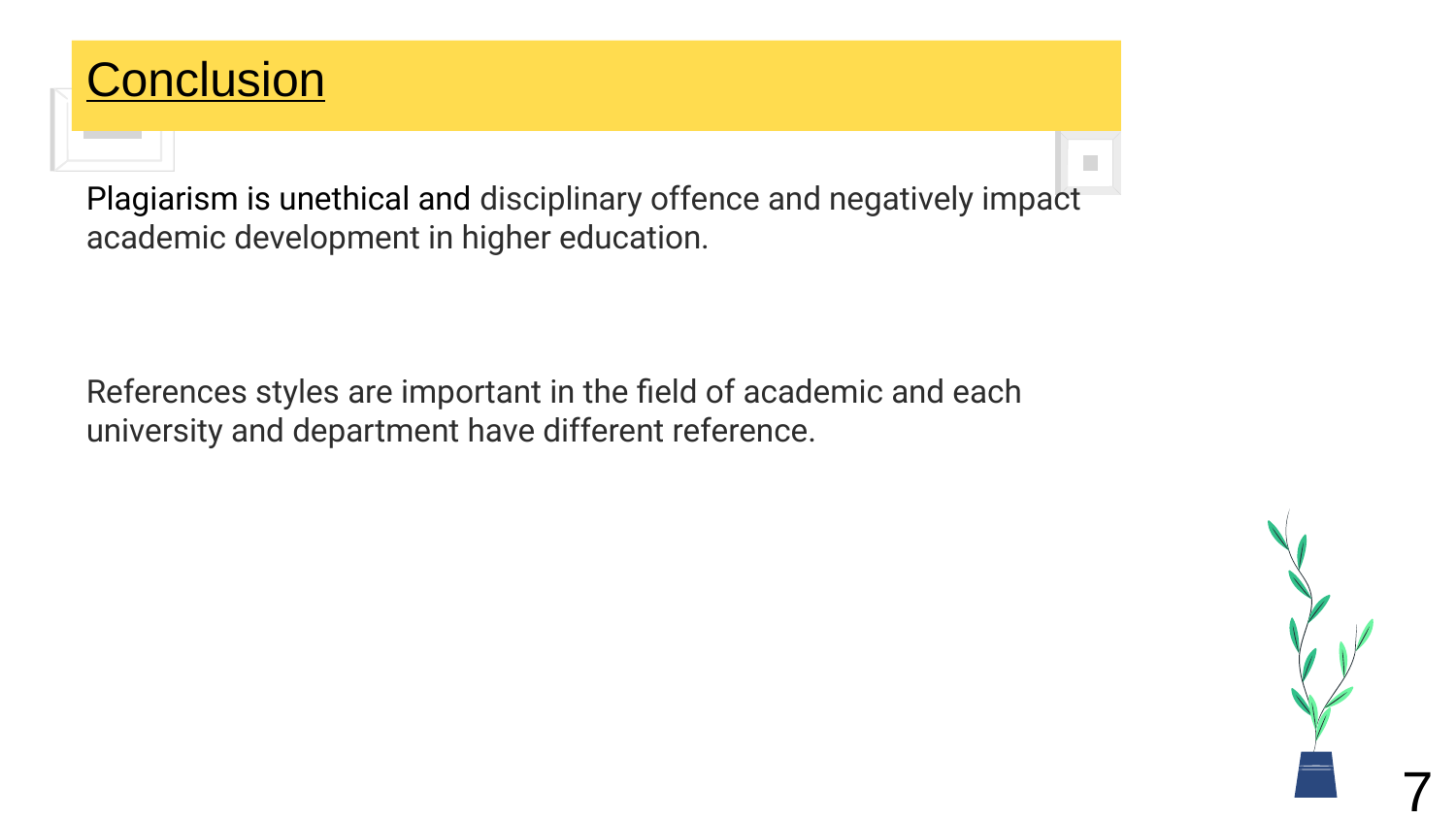

Conclusion

Plagiarism is unethical and disciplinary offence and negatively impact academic development in higher education.

References styles are important in the field of academic and each university and department have different reference.

7